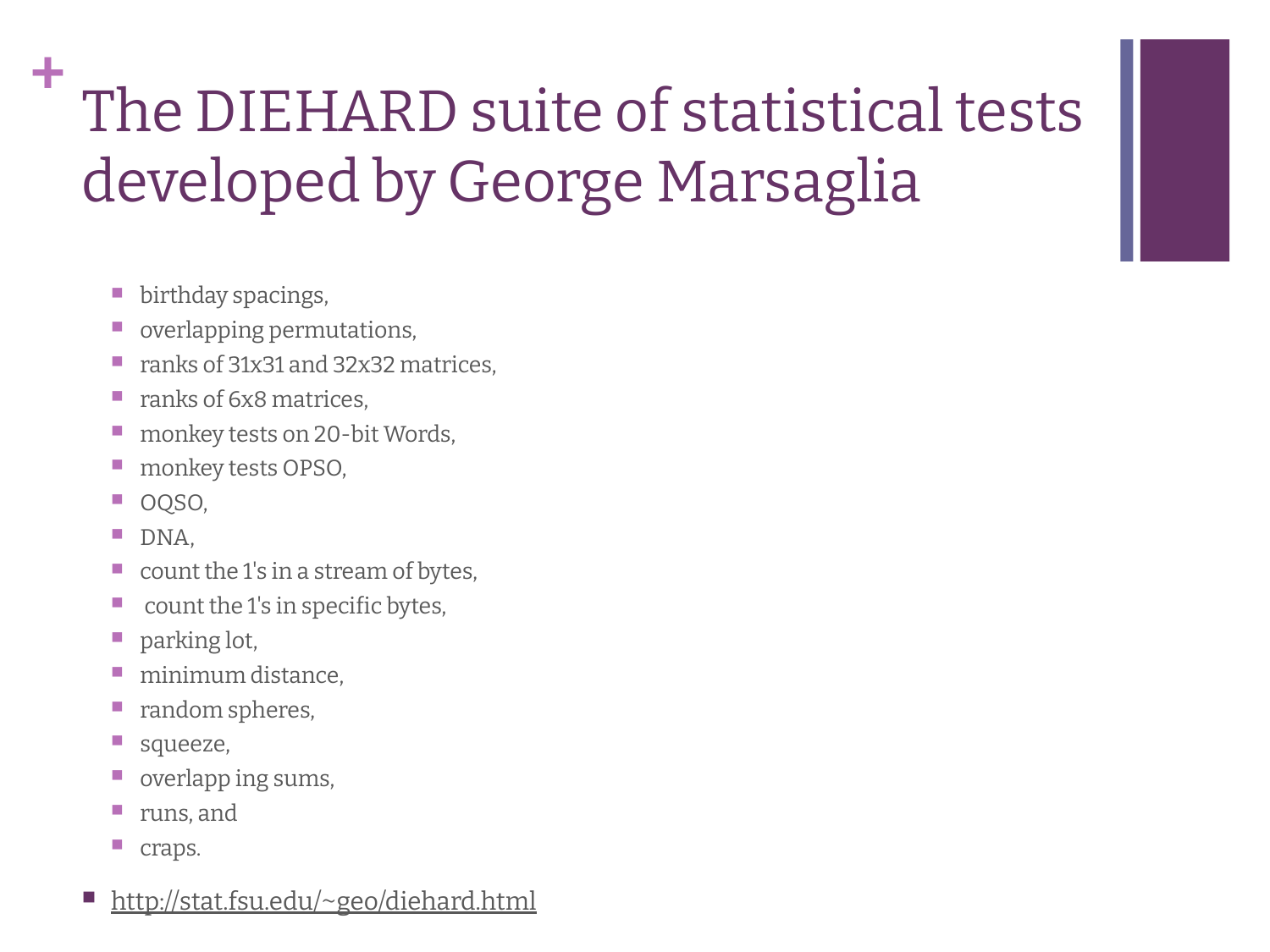

# The DIEHARD suite of statistical tests developed by George Marsaglia
birthday spacings,
overlapping permutations,
ranks of 31x31 and 32x32 matrices,
ranks of 6x8 matrices,
monkey tests on 20-bit Words,
monkey tests OPSO,
OQSO,
DNA,
count the 1's in a stream of bytes,
 count the 1's in specific bytes,
parking lot,
minimum distance,
random spheres,
squeeze,
overlapp­ ing sums,
runs, and
craps.
http://stat.fsu.edu/~geo/diehard.html